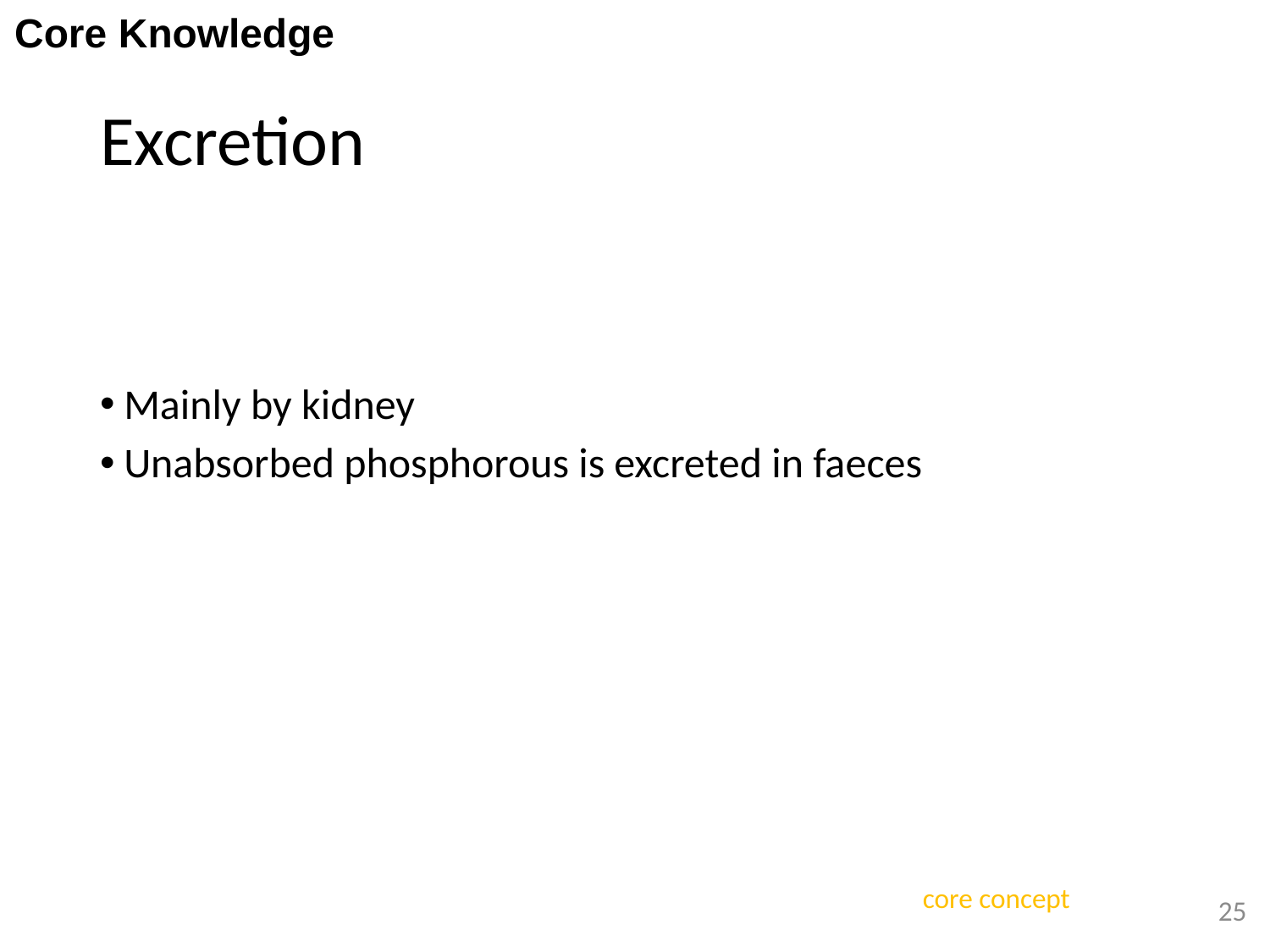

Core Knowledge
# Excretion

Mainly by kidney
Unabsorbed phosphorous is excreted in faeces

25
core concept